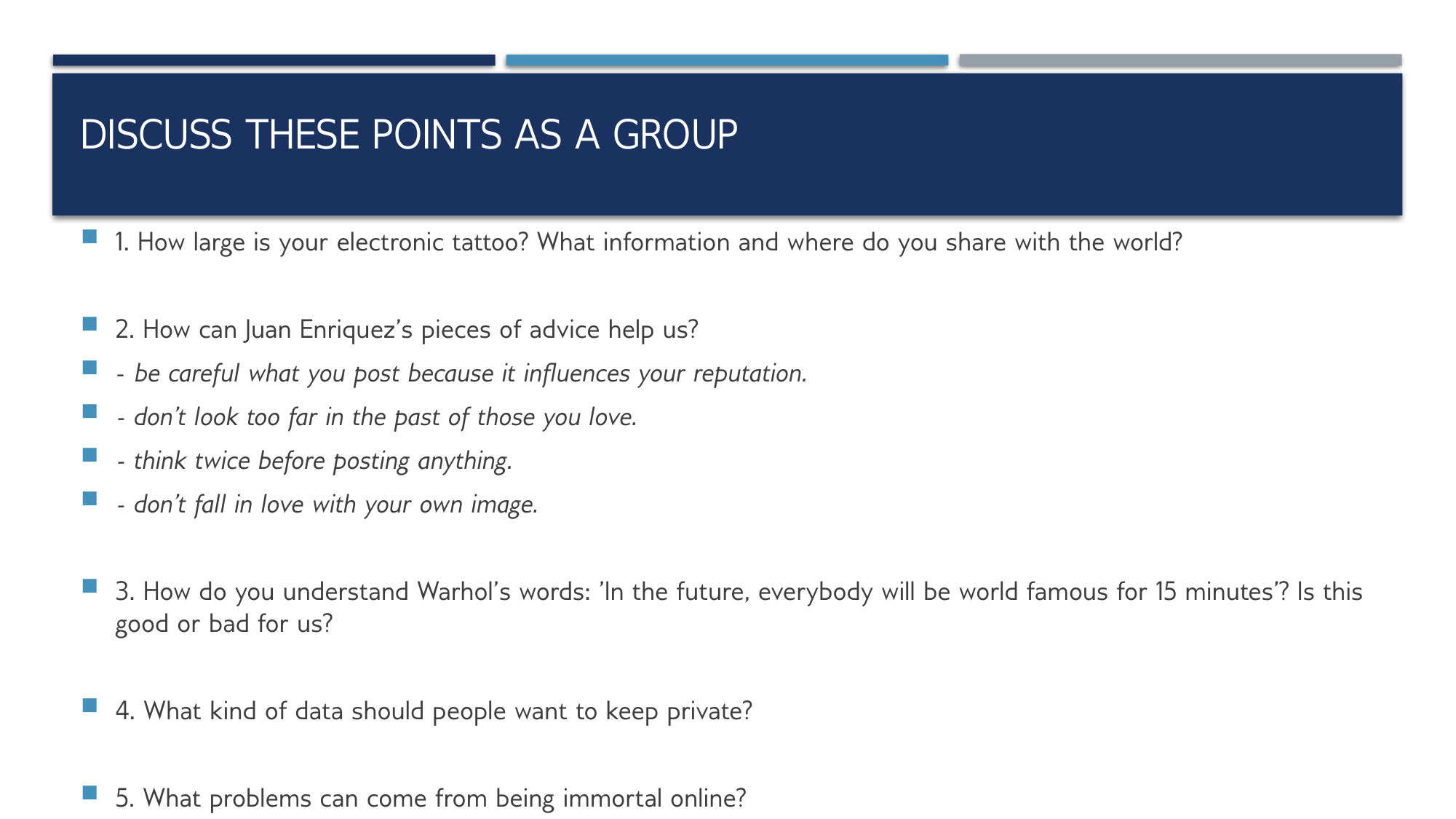

# Discuss these points as a group
1. How large is your electronic tattoo? What information and where do you share with the world?

2. How can Juan Enriquez’s pieces of advice help us?
- be careful what you post because it influences your reputation.
- don’t look too far in the past of those you love.
- think twice before posting anything.
- don’t fall in love with your own image.

3. How do you understand Warhol’s words: ’In the future, everybody will be world famous for 15 minutes’? Is this good or bad for us?

4. What kind of data should people want to keep private?

5. What problems can come from being immortal online?